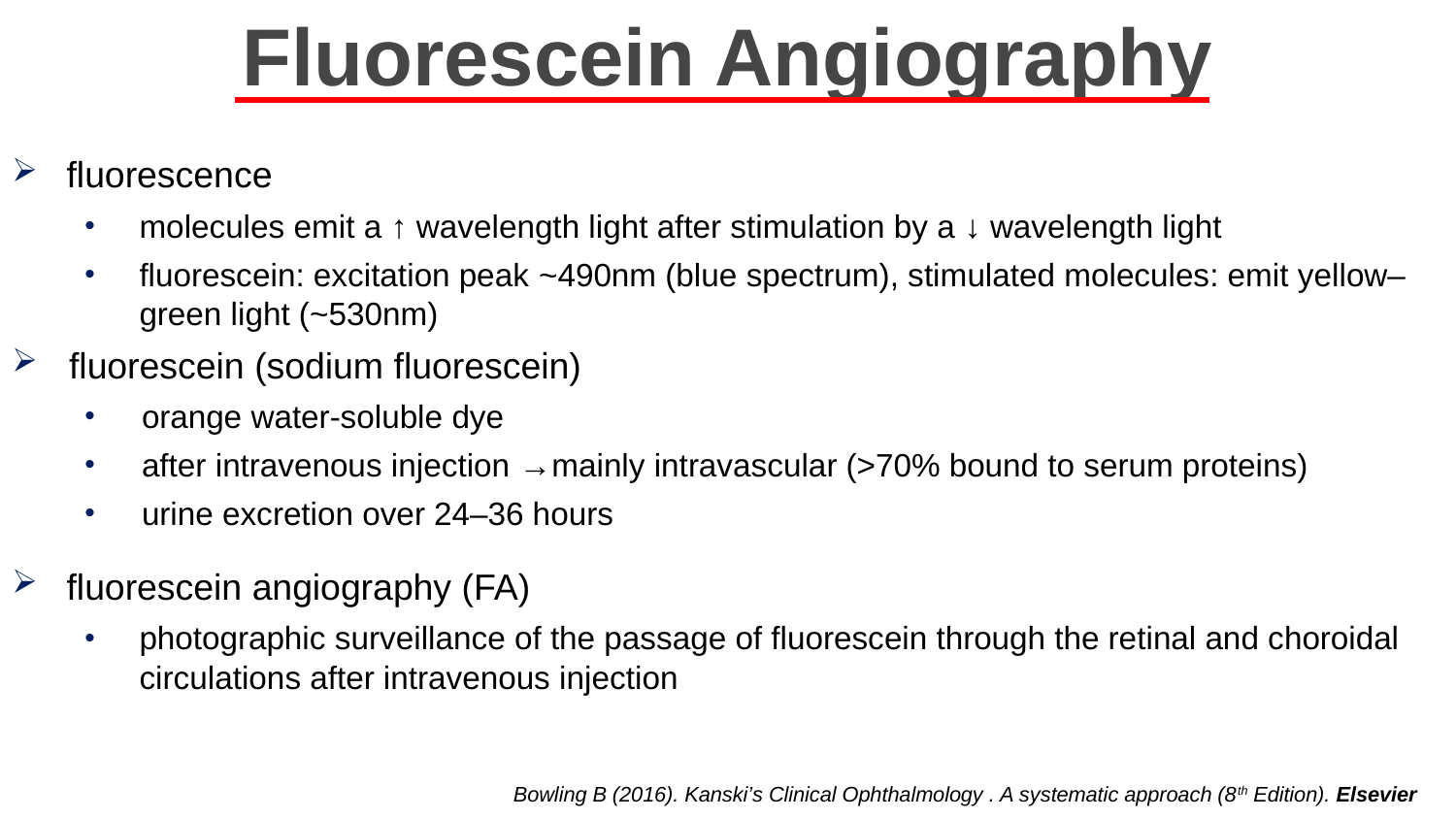

# Fluorescein Angiography
fluorescence
molecules emit a ↑ wavelength light after stimulation by a ↓ wavelength light
fluorescein: excitation peak ~490nm (blue spectrum), stimulated molecules: emit yellow–green light (~530nm)
fluorescein (sodium fluorescein)
orange water-soluble dye
after intravenous injection →mainly intravascular (>70% bound to serum proteins)
urine excretion over 24–36 hours
fluorescein angiography (FA)
photographic surveillance of the passage of fluorescein through the retinal and choroidal circulations after intravenous injection
Bowling B (2016). Kanski’s Clinical Ophthalmology . A systematic approach (8th Edition). Elsevier